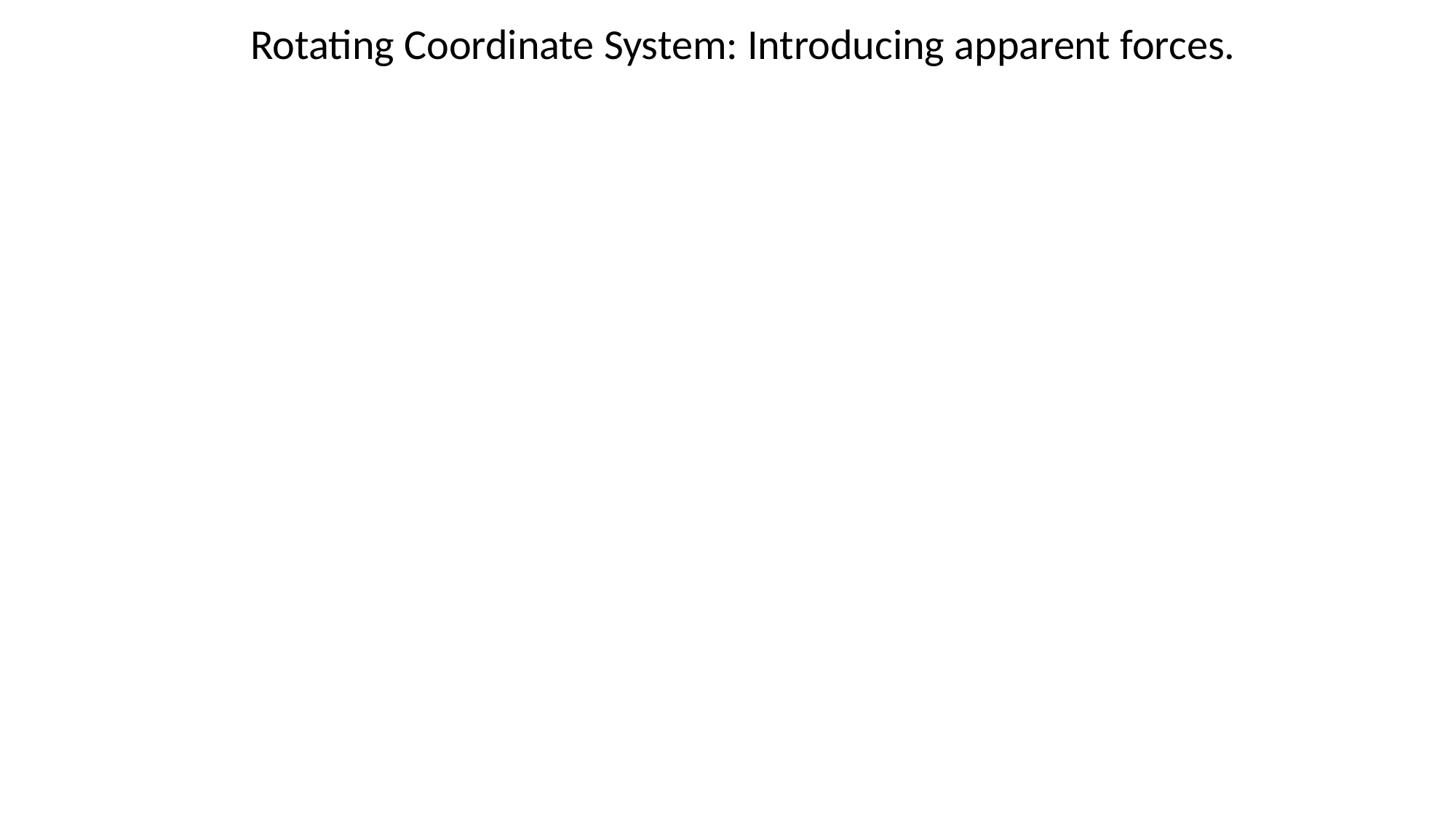

# Rotating Coordinate System: Introducing apparent forces.